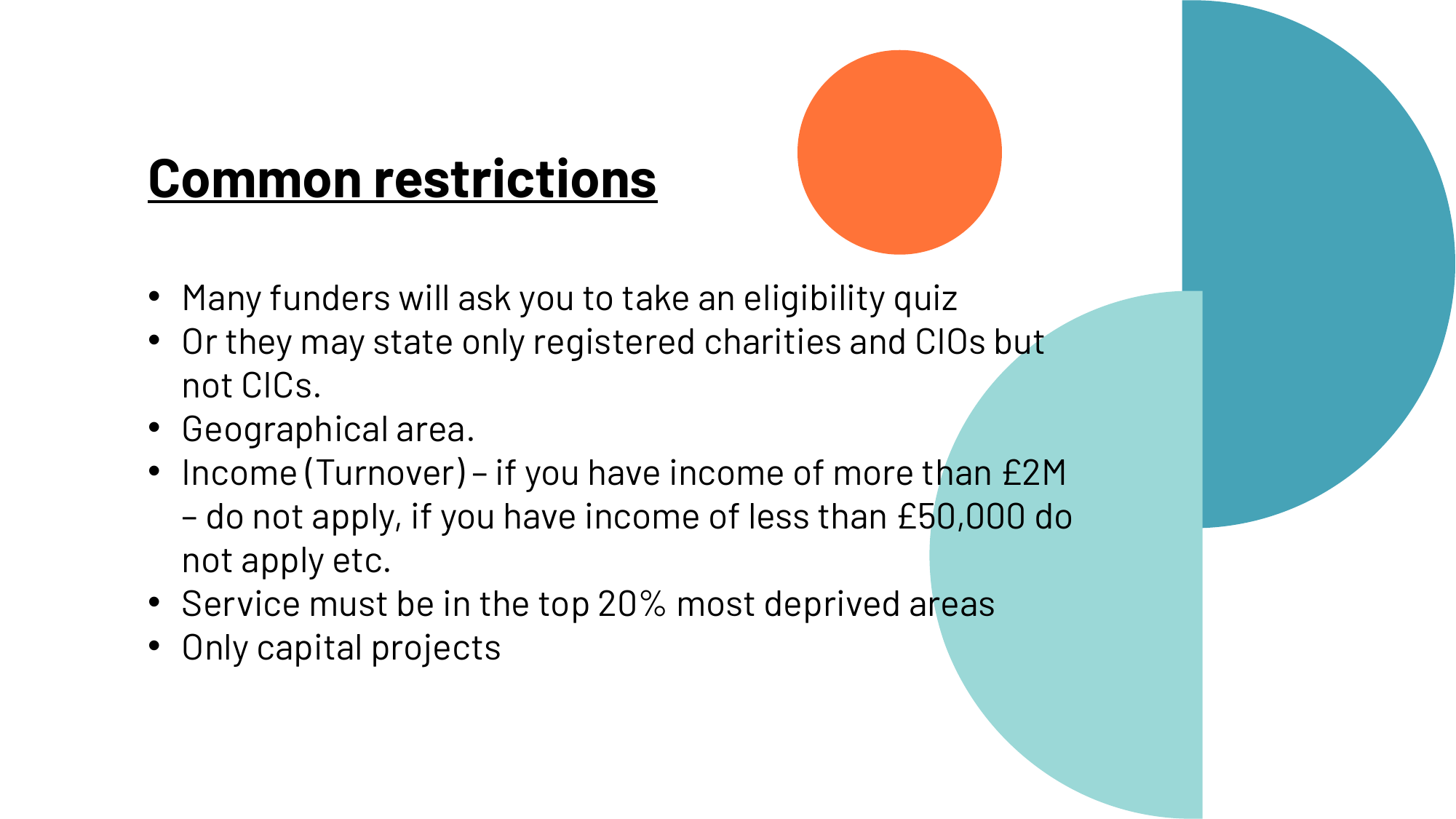

Common restrictions

Many funders will ask you to take an eligibility quiz
Or they may state only registered charities and CIOs but not CICs.
Geographical area.
Income (Turnover) – if you have income of more than £2M – do not apply, if you have income of less than £50,000 do not apply etc.
Service must be in the top 20% most deprived areas
Only capital projects